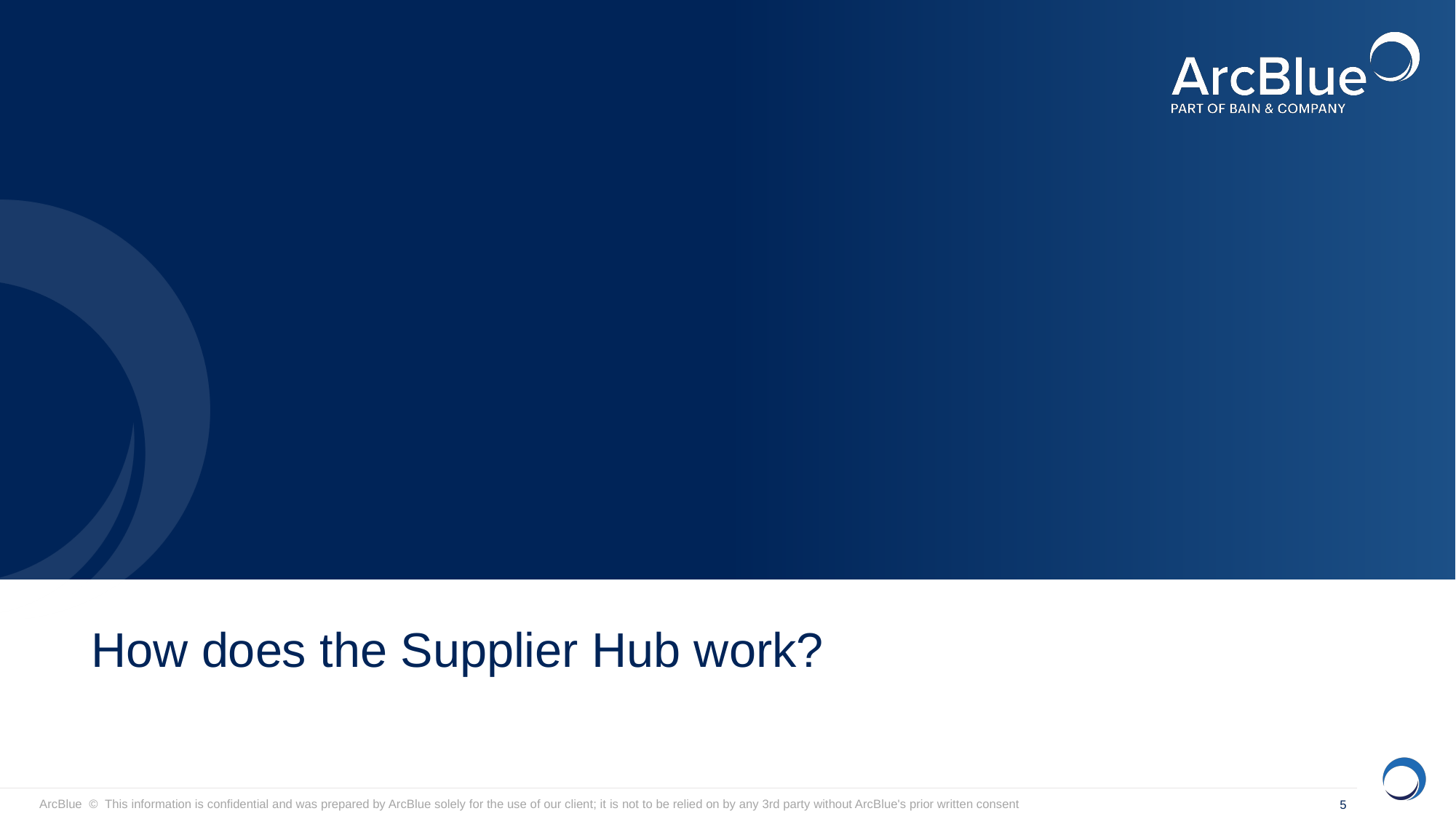

# How does the Supplier Hub work?